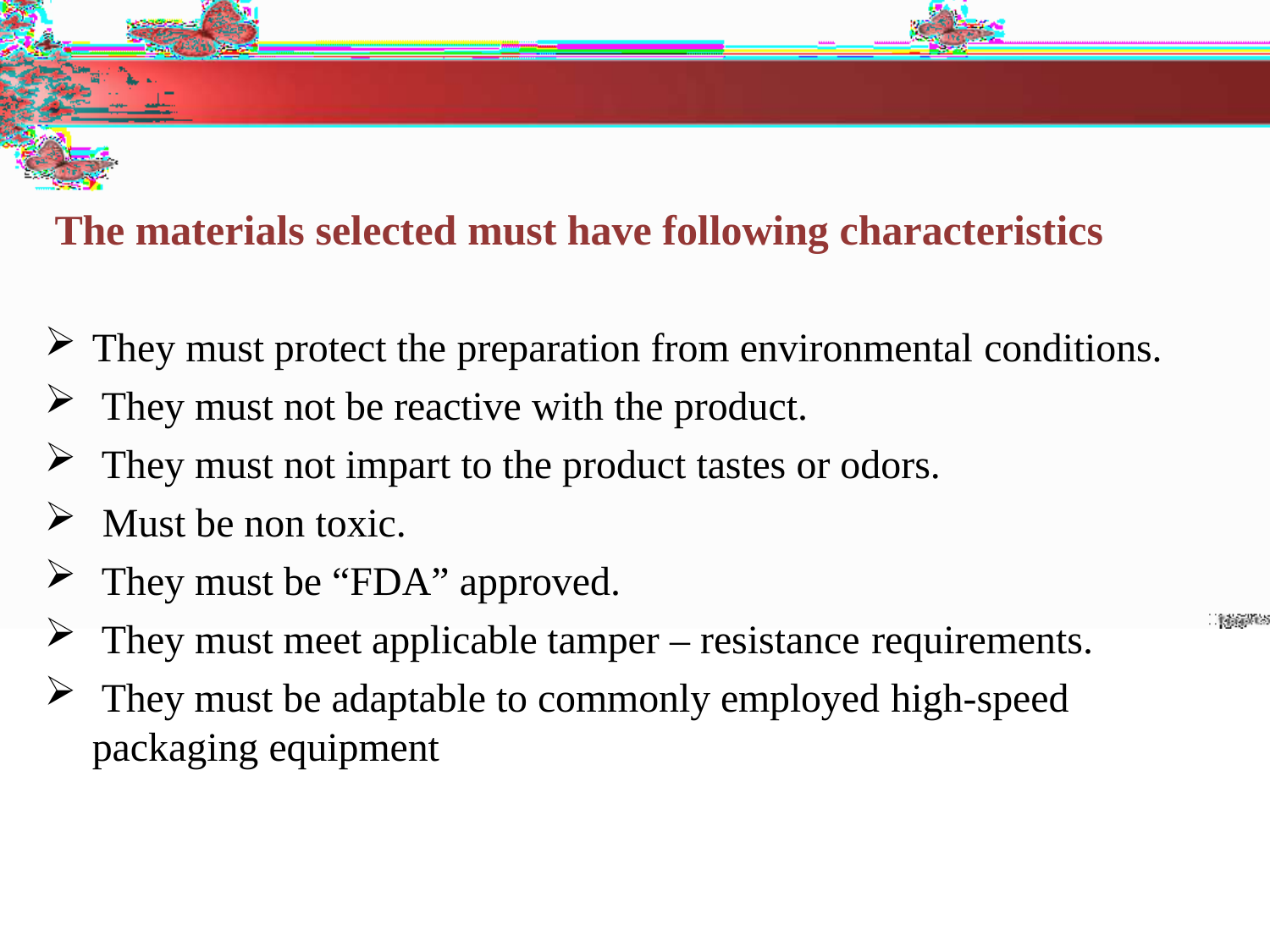

# The materials selected must have following characteristics
They must protect the preparation from environmental conditions.
They must not be reactive with the product.
They must not impart to the product tastes or odors.
Must be non toxic.
They must be “FDA” approved.
They must meet applicable tamper – resistance requirements.
They must be adaptable to commonly employed high-speed
packaging equipment